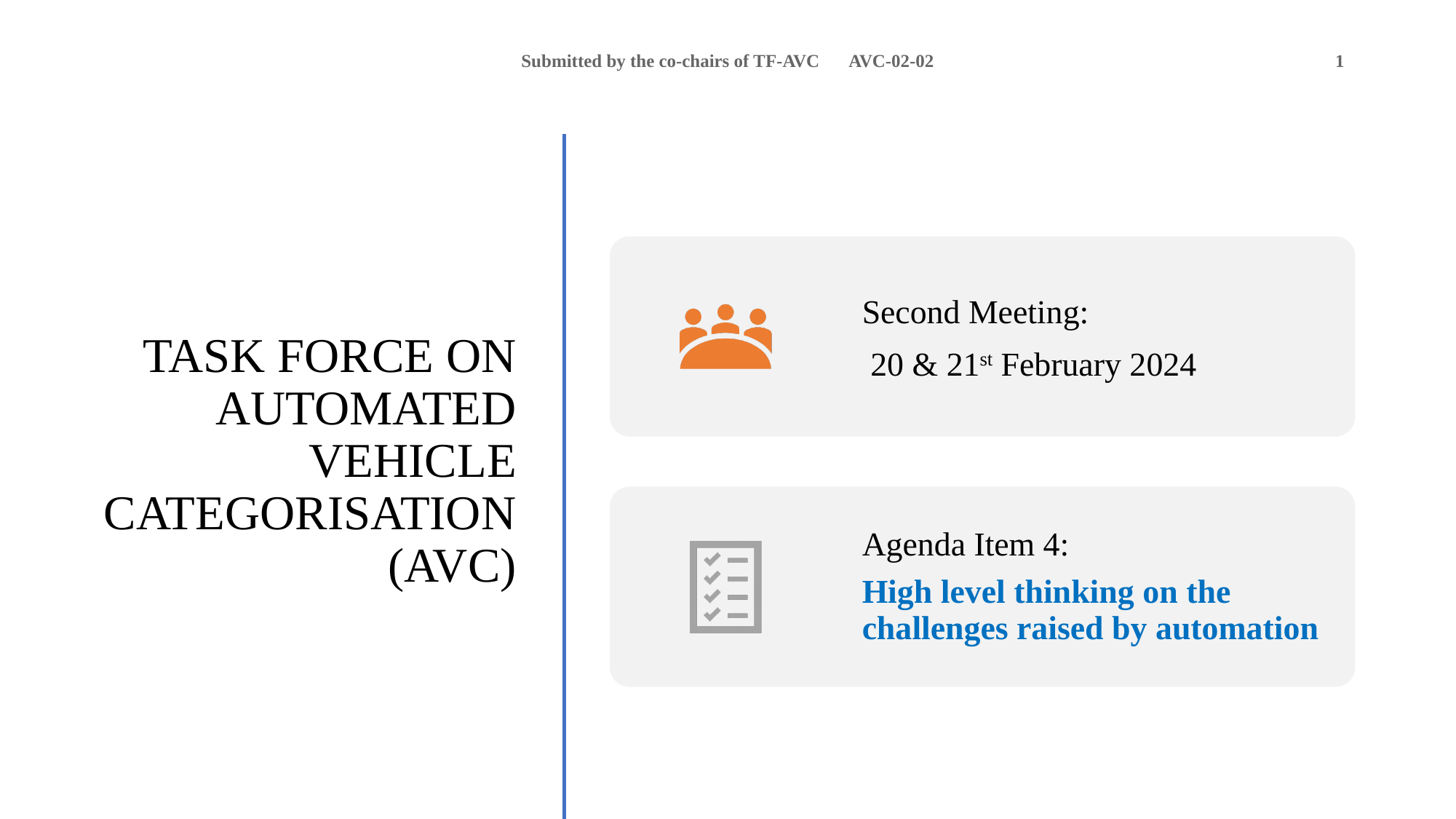

Submitted by the co-chairs of TF-AVC 	AVC-02-02
1
# TASK FORCE ON AUTOMATED VEHICLE CATEGORISATION (AVC)
Second Meeting:
 20 & 21st February 2024
Agenda Item 4:
High level thinking on the challenges raised by automation